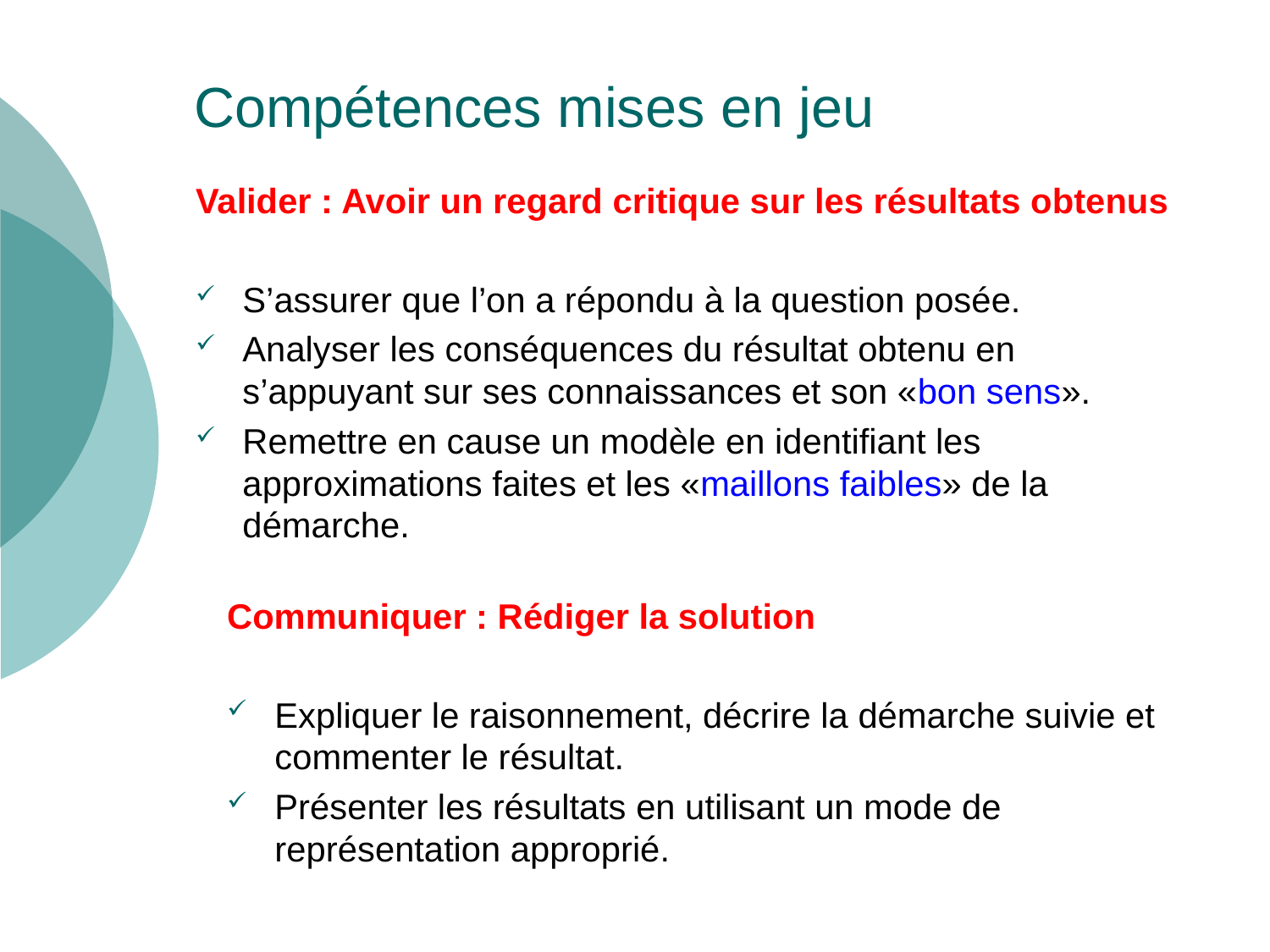

# Compétences mises en jeu

Valider : Avoir un regard critique sur les résultats obtenus

S’assurer que l’on a répondu à la question posée.
Analyser les conséquences du résultat obtenu en s’appuyant sur ses connaissances et son «bon sens».
Remettre en cause un modèle en identifiant les approximations faites et les «maillons faibles» de la démarche.

Communiquer : Rédiger la solution

Expliquer le raisonnement, décrire la démarche suivie et commenter le résultat.
Présenter les résultats en utilisant un mode de représentation approprié.